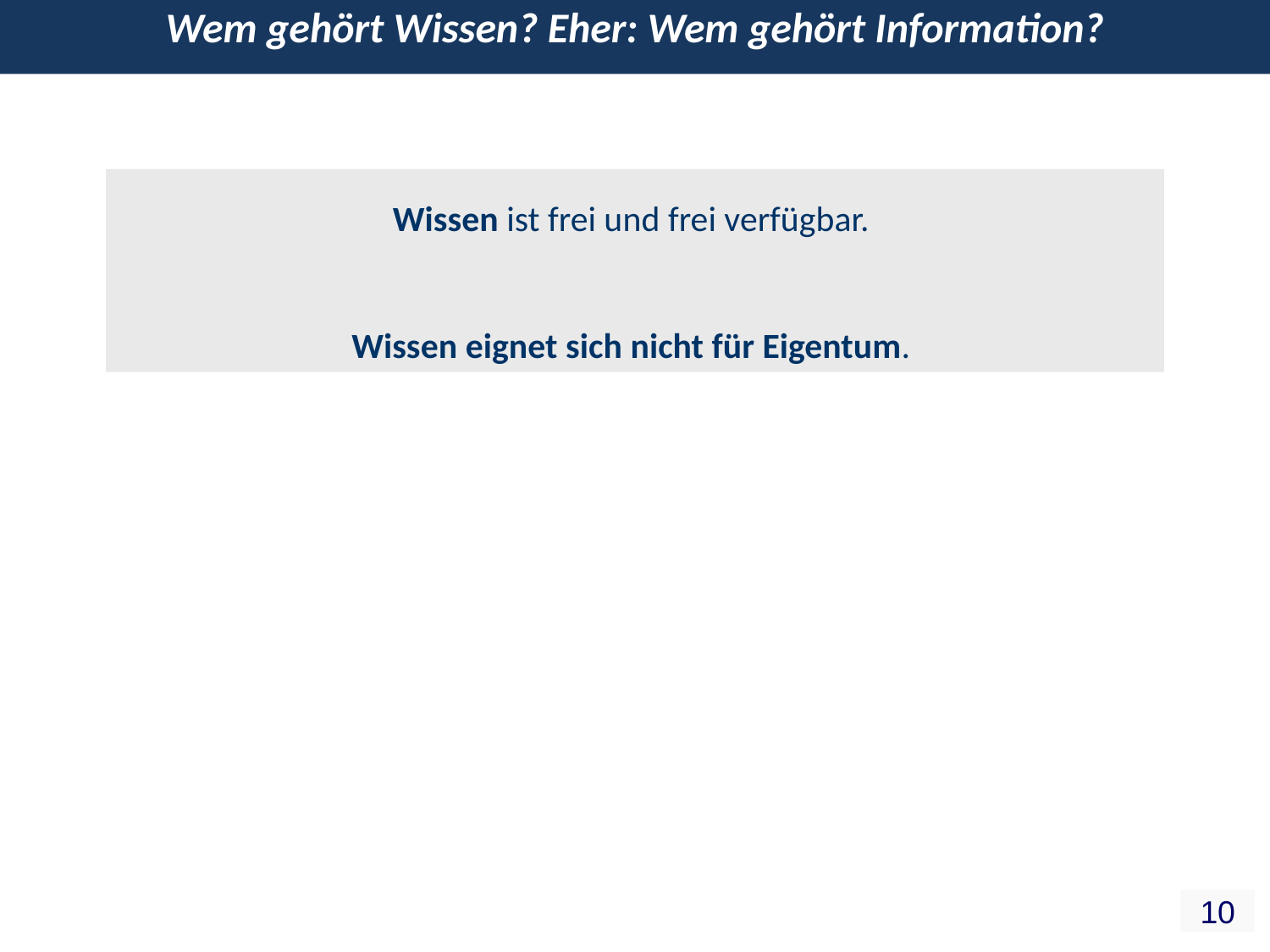

Wem gehört Wissen? Eher: Wem gehört Information?
Wissen ist frei und frei verfügbar.

Wissen eignet sich nicht für Eigentum.